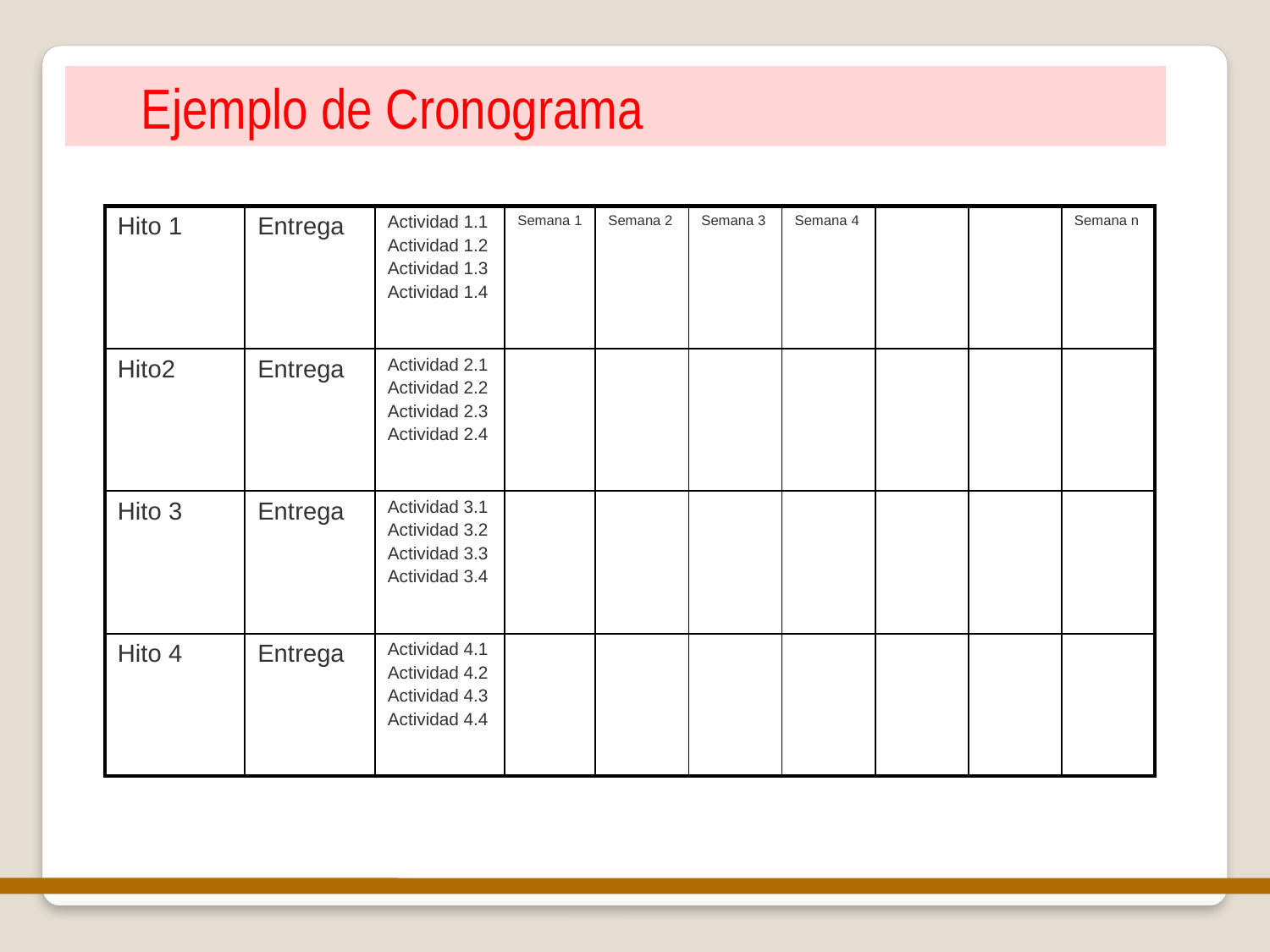

Ejemplo de Cronograma
| Hito 1 | Entrega | Actividad 1.1 Actividad 1.2 Actividad 1.3 Actividad 1.4 | Semana 1 | Semana 2 | Semana 3 | Semana 4 |  |  | Semana n |
| --- | --- | --- | --- | --- | --- | --- | --- | --- | --- |
| Hito2 | Entrega | Actividad 2.1 Actividad 2.2 Actividad 2.3 Actividad 2.4 |  |  |  |  |  |  |  |
| Hito 3 | Entrega | Actividad 3.1 Actividad 3.2 Actividad 3.3 Actividad 3.4 |  |  |  |  |  |  |  |
| Hito 4 | Entrega | Actividad 4.1 Actividad 4.2 Actividad 4.3 Actividad 4.4 |  |  |  |  |  |  |  |